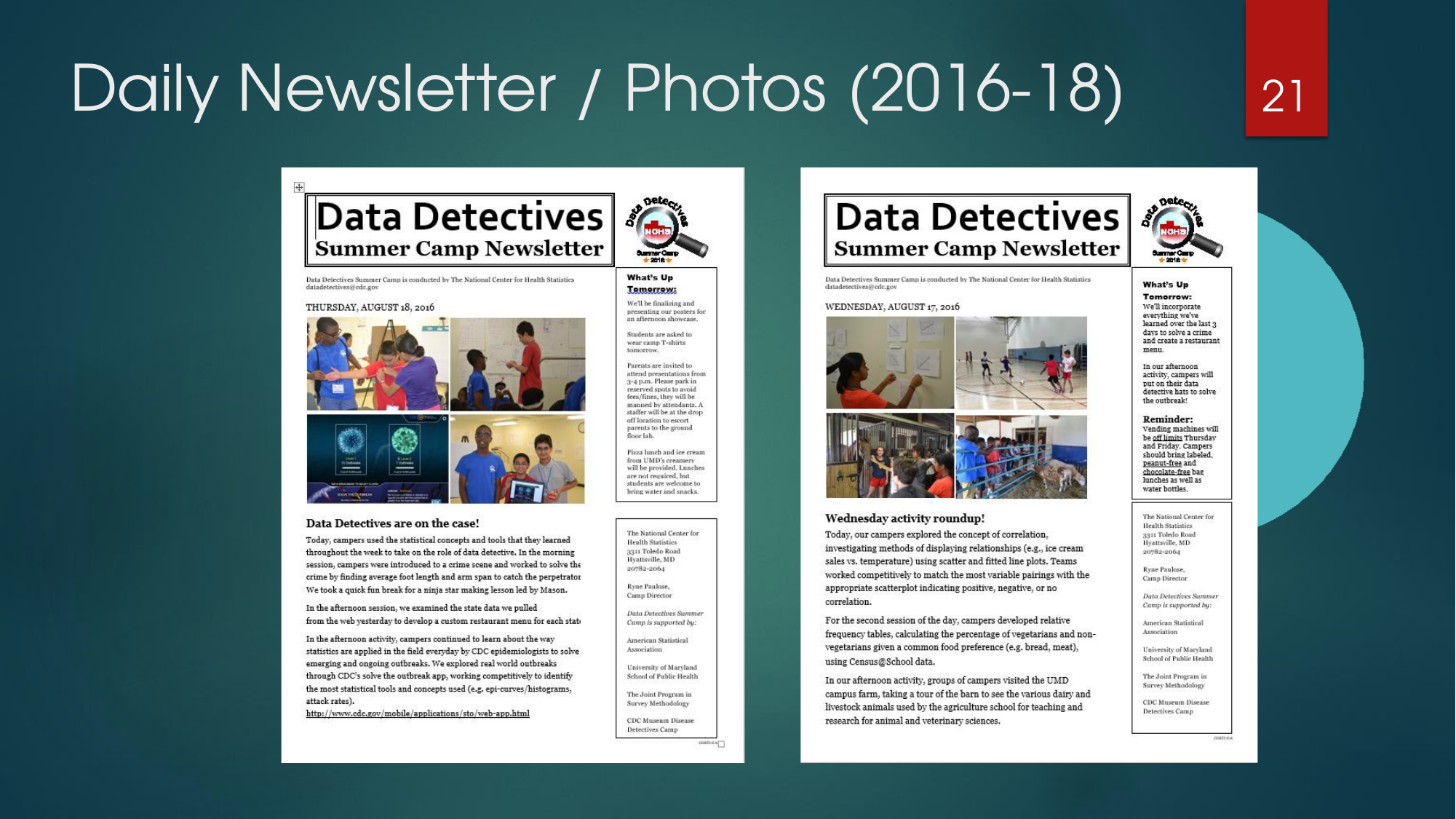

# Daily Newsletter / Photos (2016-18)
21